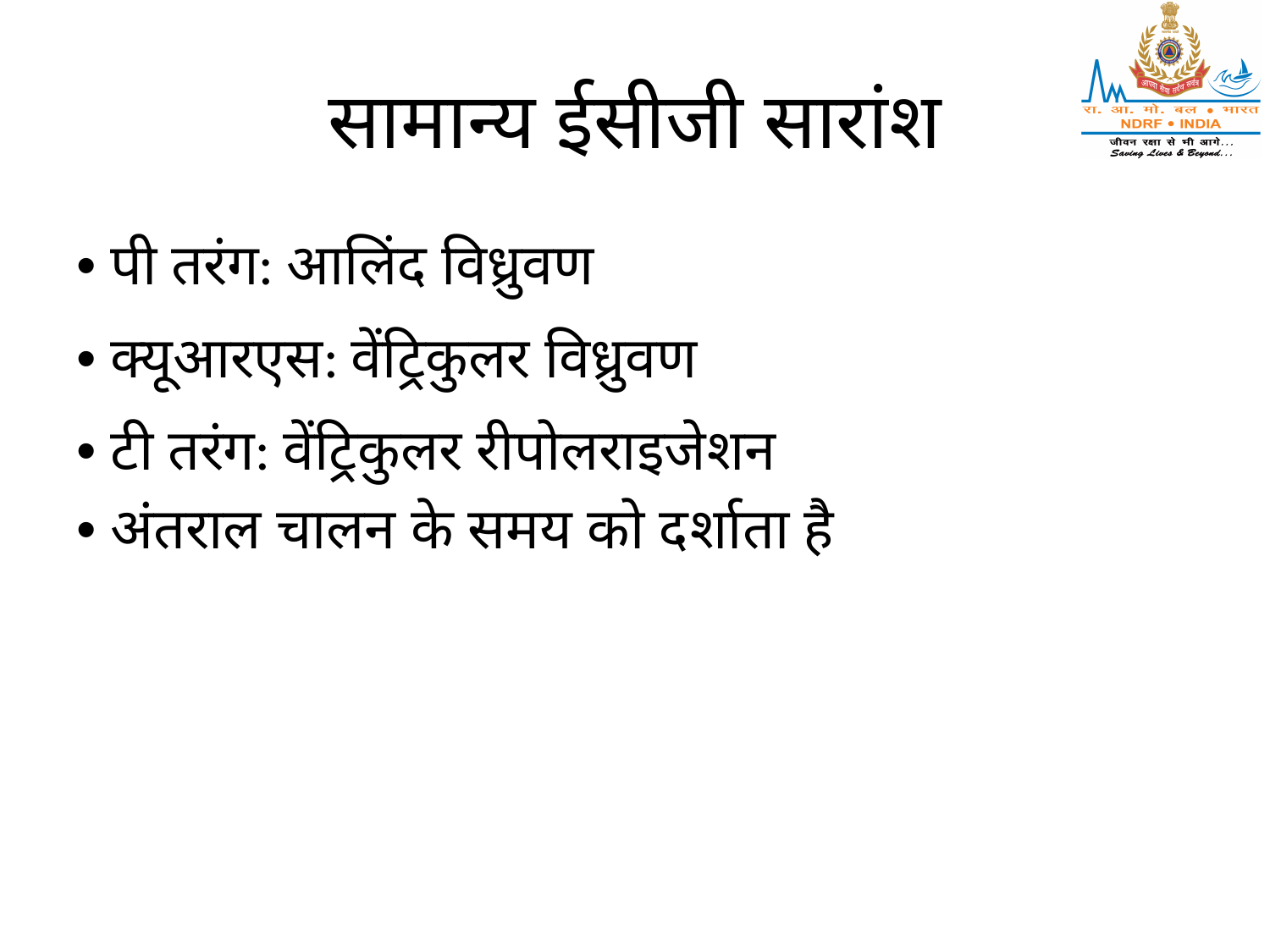

# सामान्य ईसीजी सारांश
• पी तरंग: आलिंद विध्रुवण
• क्यूआरएस: वेंट्रिकुलर विध्रुवण
• टी तरंग: वेंट्रिकुलर रीपोलराइजेशन
• अंतराल चालन के समय को दर्शाता है